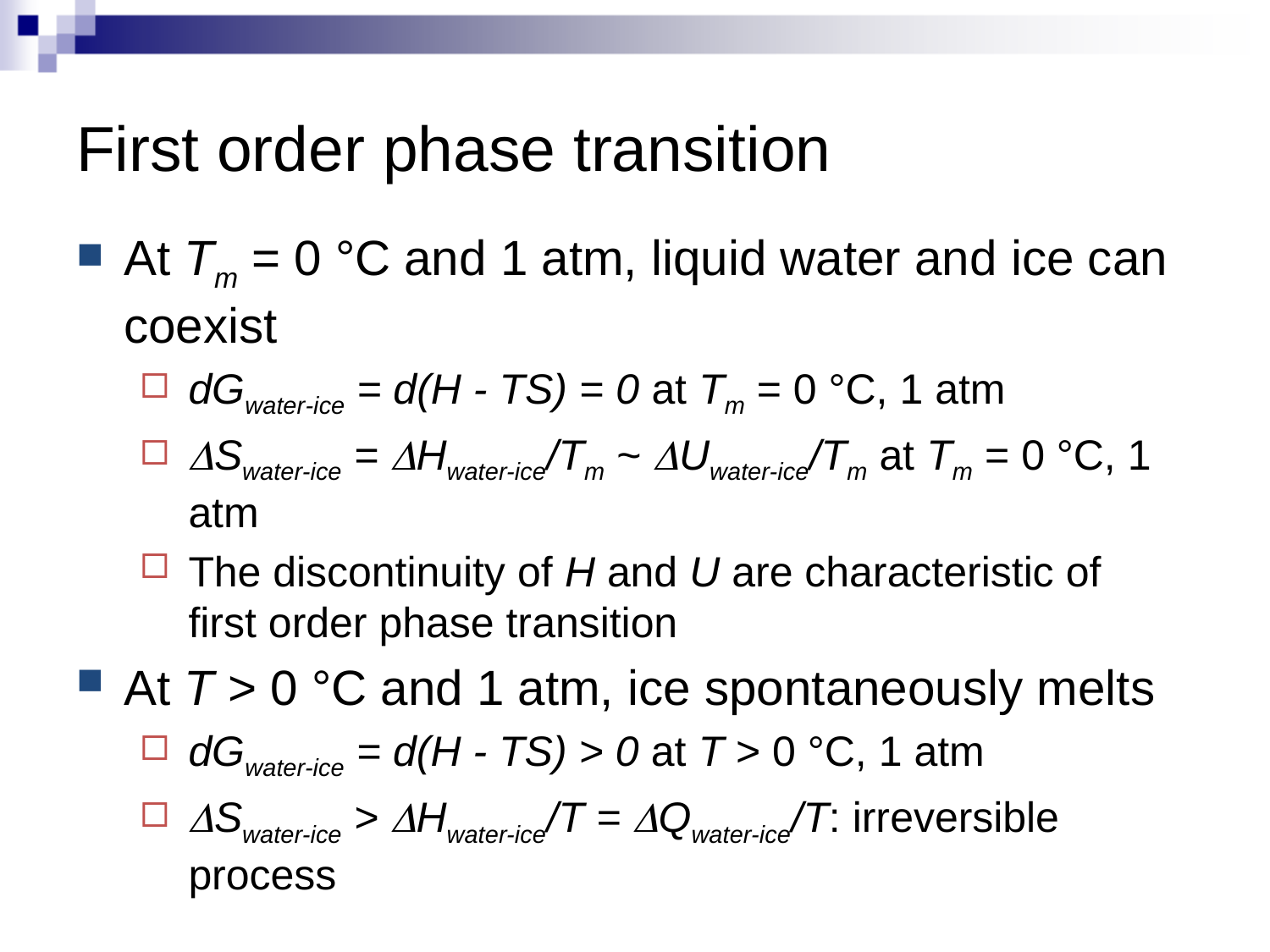

# First order phase transition
At Tm = 0 °C and 1 atm, liquid water and ice can coexist
dGwater-ice = d(H - TS) = 0 at Tm = 0 °C, 1 atm
ΔSwater-ice = ΔHwater-ice/Tm ~ ΔUwater-ice/Tm at Tm = 0 °C, 1 atm
The discontinuity of H and U are characteristic of first order phase transition
At T > 0 °C and 1 atm, ice spontaneously melts
dGwater-ice = d(H - TS) > 0 at T > 0 °C, 1 atm
ΔSwater-ice > ΔHwater-ice/T = ΔQwater-ice/T: irreversible process